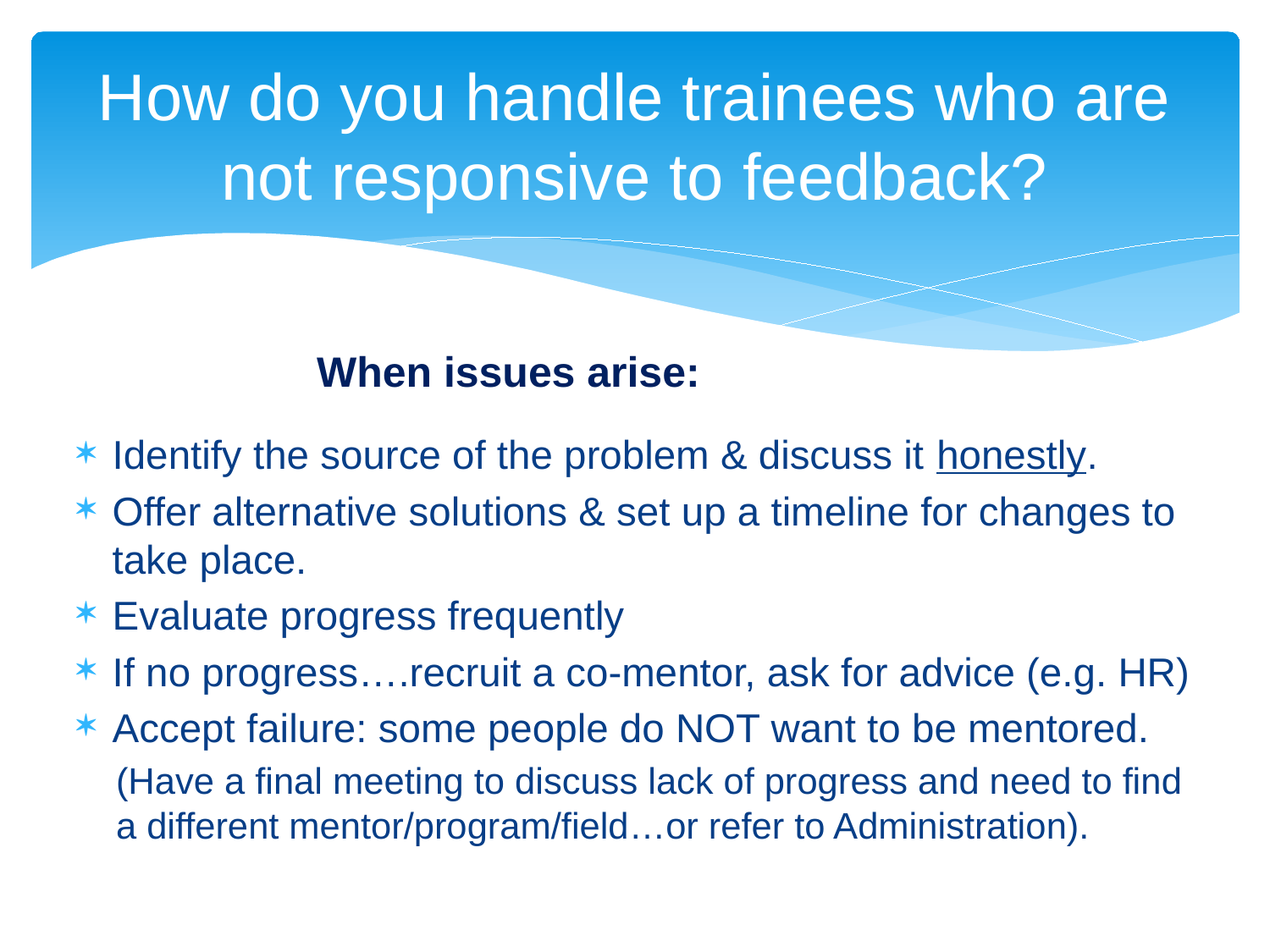

# How do you handle trainees who are not responsive to feedback?
When issues arise:
Identify the source of the problem & discuss it honestly.
Offer alternative solutions & set up a timeline for changes to take place.
Evaluate progress frequently
If no progress….recruit a co-mentor, ask for advice (e.g. HR)
Accept failure: some people do NOT want to be mentored.
(Have a final meeting to discuss lack of progress and need to find a different mentor/program/field…or refer to Administration).